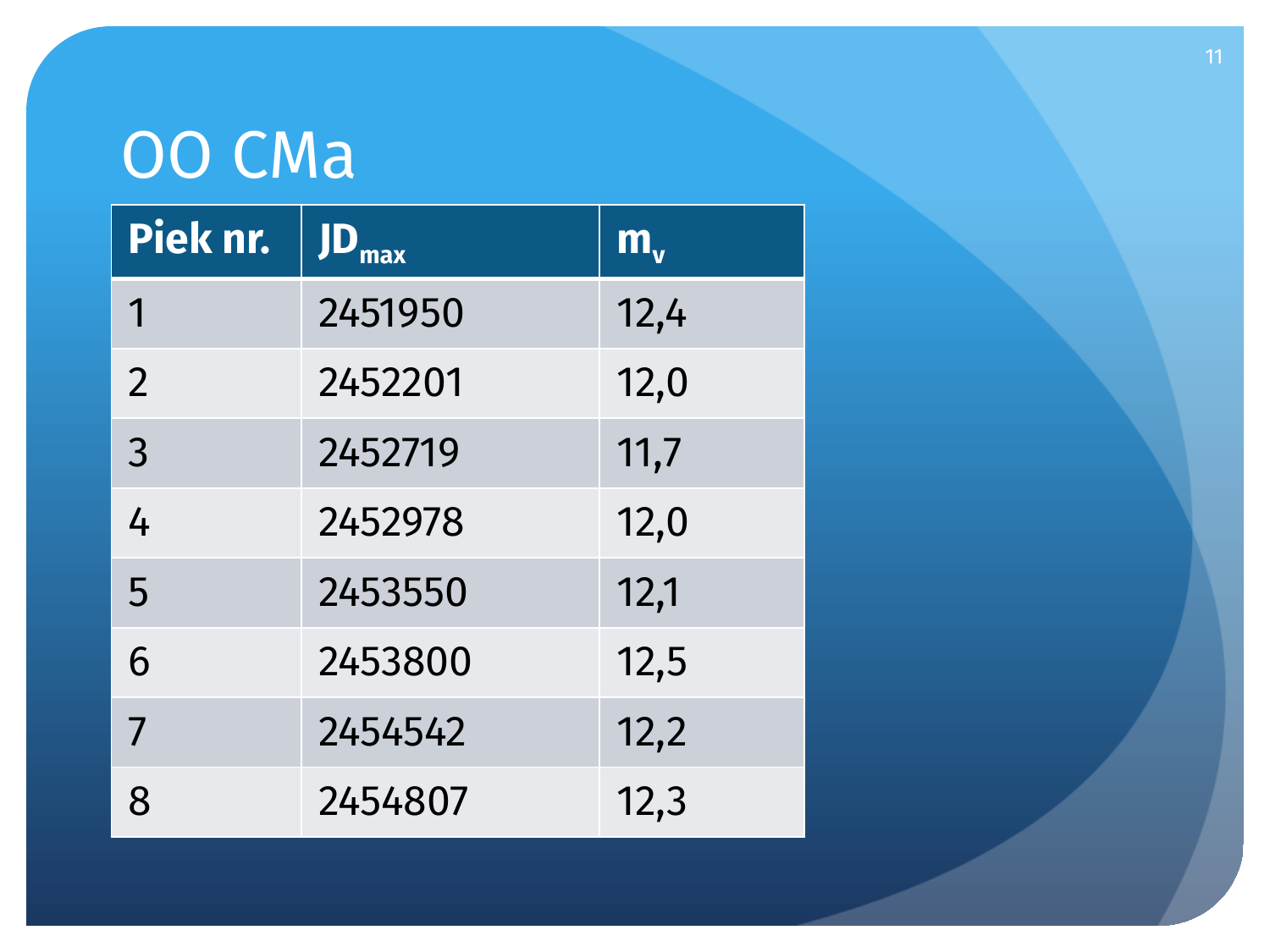

11
# OO CMa
| Piek nr. | JDmax | mv |
| --- | --- | --- |
| 1 | 2451950 | 12,4 |
| 2 | 2452201 | 12,0 |
| 3 | 2452719 | 11,7 |
| 4 | 2452978 | 12,0 |
| 5 | 2453550 | 12,1 |
| 6 | 2453800 | 12,5 |
| 7 | 2454542 | 12,2 |
| 8 | 2454807 | 12,3 |